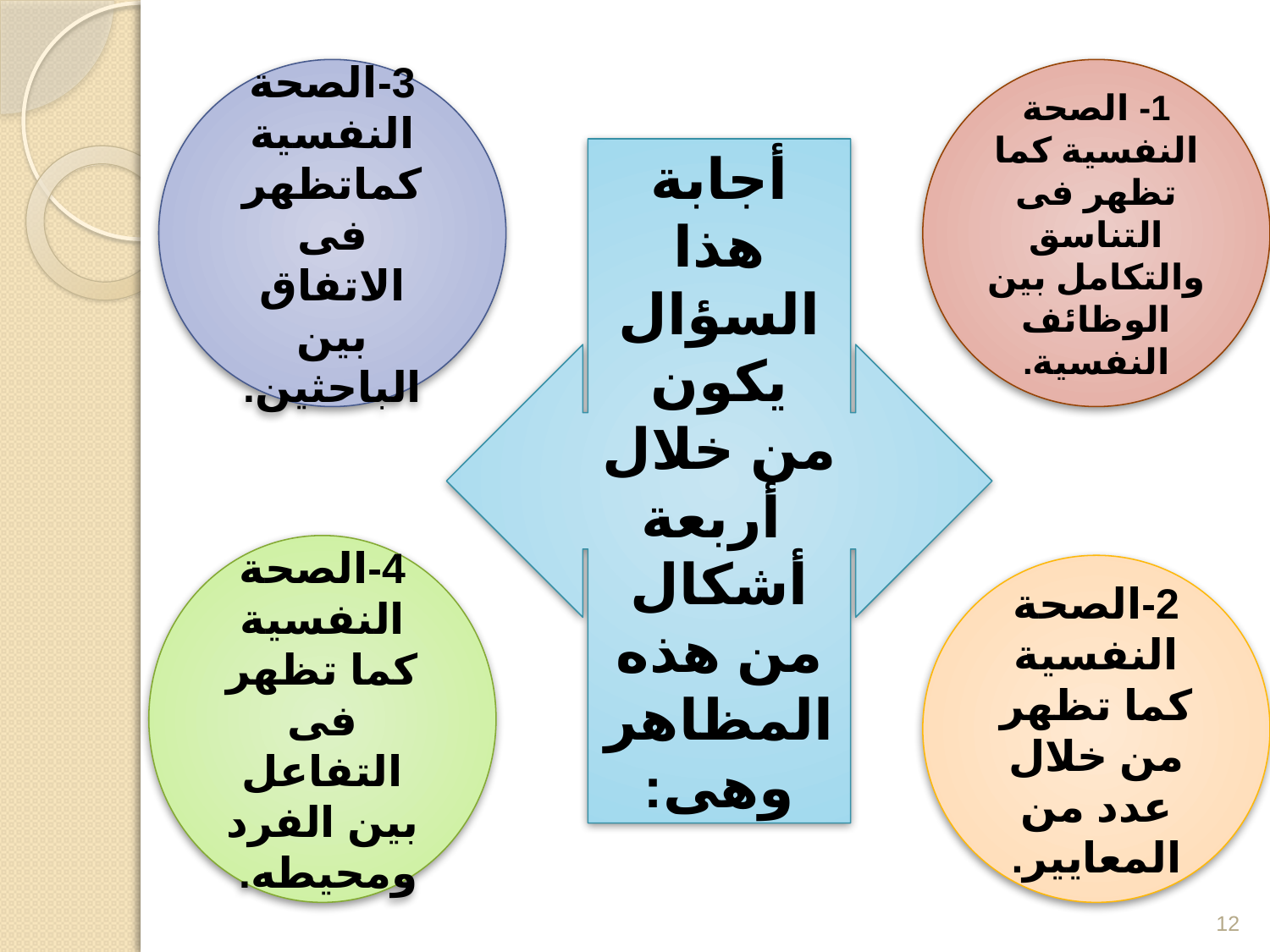

3-الصحة النفسية كماتظهر فى الاتفاق بين الباحثين.
1- الصحة النفسية كما تظهر فى التناسق والتكامل بين الوظائف النفسية.
أجابة هذا السؤال يكون من خلال  أربعة أشكال من هذه المظاهر وهى:
4-الصحة النفسية كما تظهر فى التفاعل بين الفرد ومحيطه.
2-الصحة النفسية كما تظهر من خلال عدد من المعايير.
12